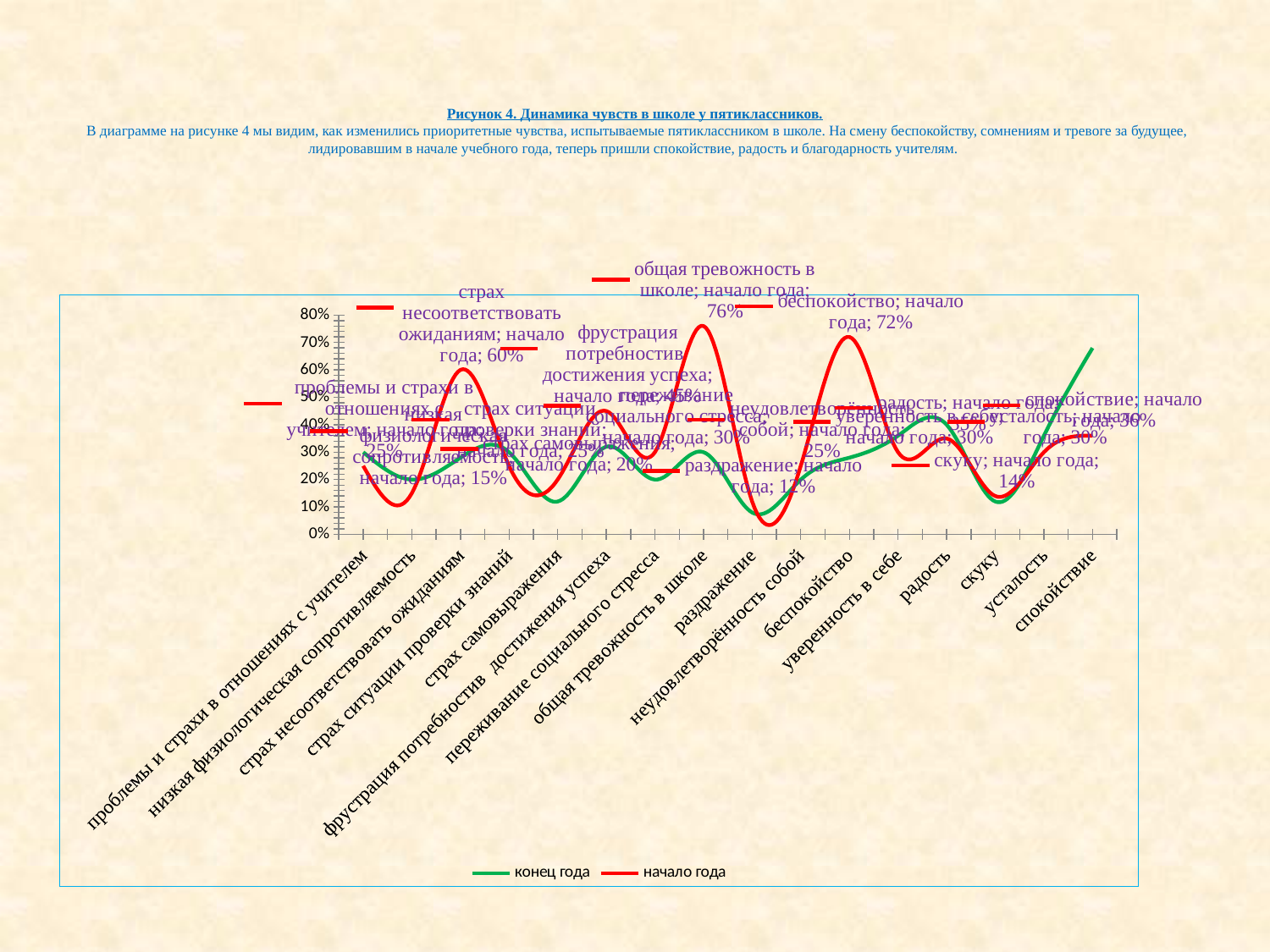

# Рисунок 4. Динамика чувств в школе у пятиклассников. В диаграмме на рисунке 4 мы видим, как изменились приоритетные чувства, испытываемые пятиклассником в школе. На смену беспокойству, сомнениям и тревоге за будущее, лидировавшим в начале учебного года, теперь пришли спокойствие, радость и благодарность учителям.

### Chart

| Category | конец года | начало года |
|---|---|---|
| проблемы и страхи в отношениях с учителем | 0.3000000000000003 | 0.25 |
| низкая физиологическая сопротивляемость | 0.2 | 0.15000000000000024 |
| страх несоответствовать ожиданиям | 0.2800000000000001 | 0.6000000000000006 |
| страх ситуации проверки знаний | 0.3000000000000003 | 0.25 |
| страх самовыражения | 0.12000000000000002 | 0.2 |
| фрустрация потребностив  достижения успеха | 0.32000000000000123 | 0.45 |
| переживание социального стресса | 0.2 | 0.3000000000000003 |
| общая тревожность в школе | 0.3000000000000003 | 0.7600000000000025 |
| раздражение | 0.08000000000000004 | 0.12000000000000002 |
| неудовлетворённость собой | 0.2 | 0.25 |
| беспокойство | 0.2800000000000001 | 0.7200000000000006 |
| уверенность в себе | 0.3600000000000003 | 0.3000000000000003 |
| радость | 0.4 | 0.3500000000000003 |
| скуку | 0.12000000000000002 | 0.14 |
| усталость | 0.3600000000000003 | 0.3000000000000003 |
| спокойствие | 0.68 | 0.3600000000000003 |